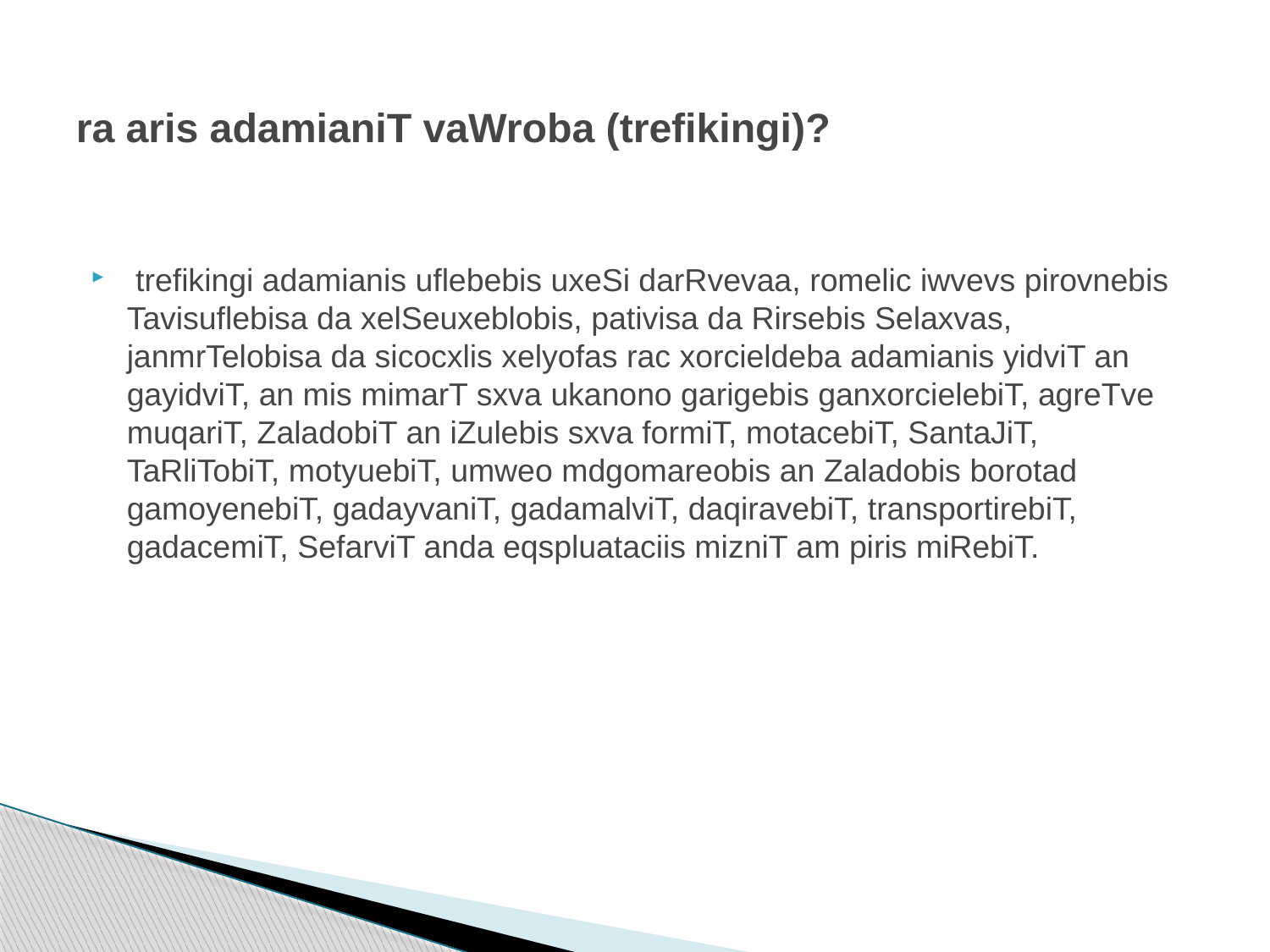

# ra aris adamianiT vaWroba (trefikingi)?
 trefikingi adamianis uflebebis uxeSi darRvevaa, romelic iwvevs pirovnebis Tavisuflebisa da xelSeuxeblobis, pativisa da Rirsebis Selaxvas, janmrTelobisa da sicocxlis xelyofas rac xorcieldeba adamianis yidviT an gayidviT, an mis mimarT sxva ukanono garigebis ganxorcielebiT, agreTve muqariT, ZaladobiT an iZulebis sxva formiT, motacebiT, SantaJiT, TaRliTobiT, motyuebiT, umweo mdgomareobis an Zaladobis borotad gamoyenebiT, gadayvaniT, gadamalviT, daqiravebiT, transportirebiT, gadacemiT, SefarviT anda eqspluataciis mizniT am piris miRebiT.